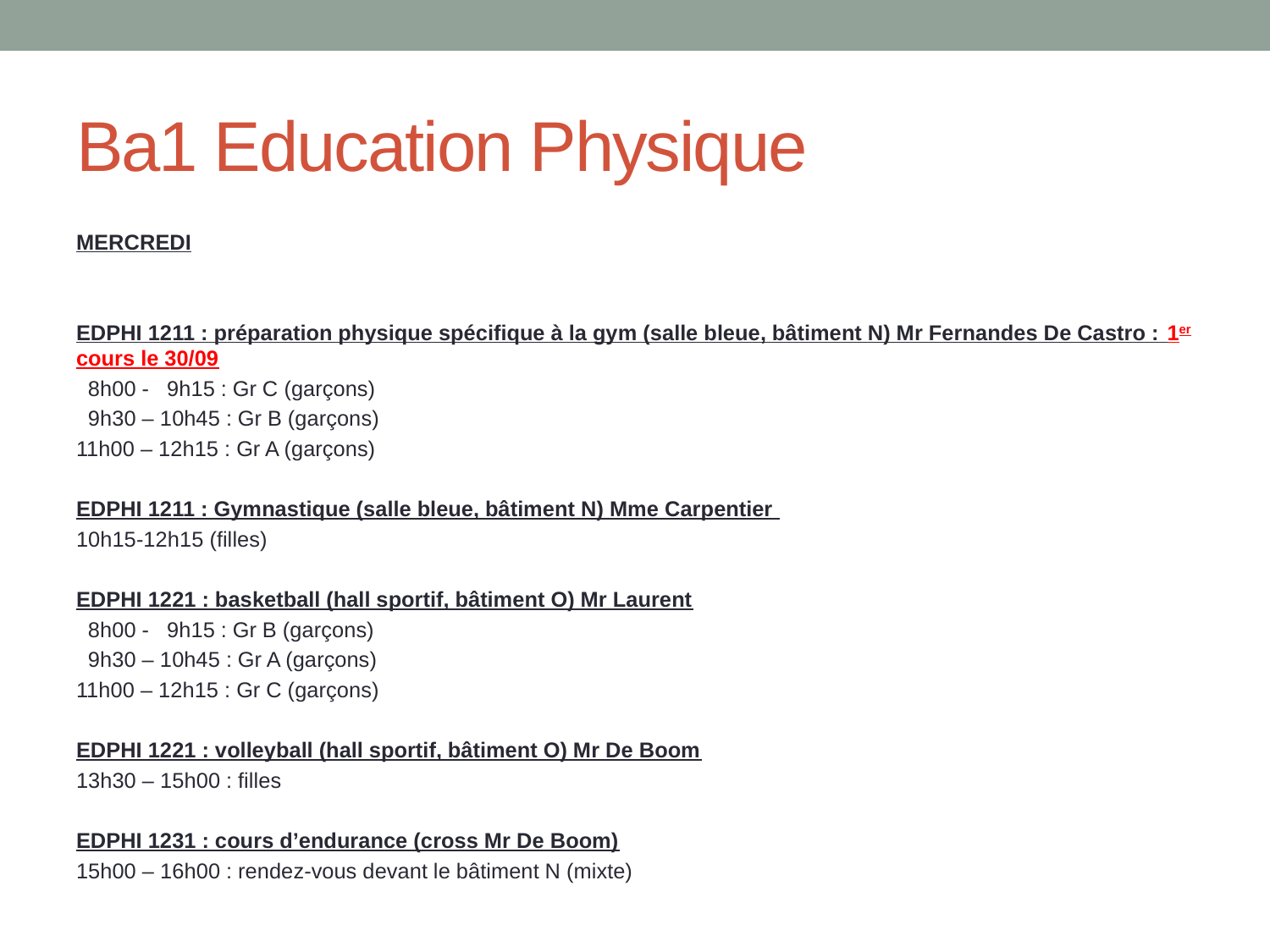

# Ba1 Education Physique
MERCREDI

EDPHI 1211 : préparation physique spécifique à la gym (salle bleue, bâtiment N) Mr Fernandes De Castro : 1er cours le 30/09
  8h00 -   9h15 : Gr C (garçons)
  9h30 – 10h45 : Gr B (garçons)
11h00 – 12h15 : Gr A (garçons)

EDPHI 1211 : Gymnastique (salle bleue, bâtiment N) Mme Carpentier
10h15-12h15 (filles)

EDPHI 1221 : basketball (hall sportif, bâtiment O) Mr Laurent
  8h00 -   9h15 : Gr B (garçons)
  9h30 – 10h45 : Gr A (garçons)
11h00 – 12h15 : Gr C (garçons)

EDPHI 1221 : volleyball (hall sportif, bâtiment O) Mr De Boom
13h30 – 15h00 : filles

EDPHI 1231 : cours d’endurance (cross Mr De Boom)
15h00 – 16h00 : rendez-vous devant le bâtiment N (mixte)